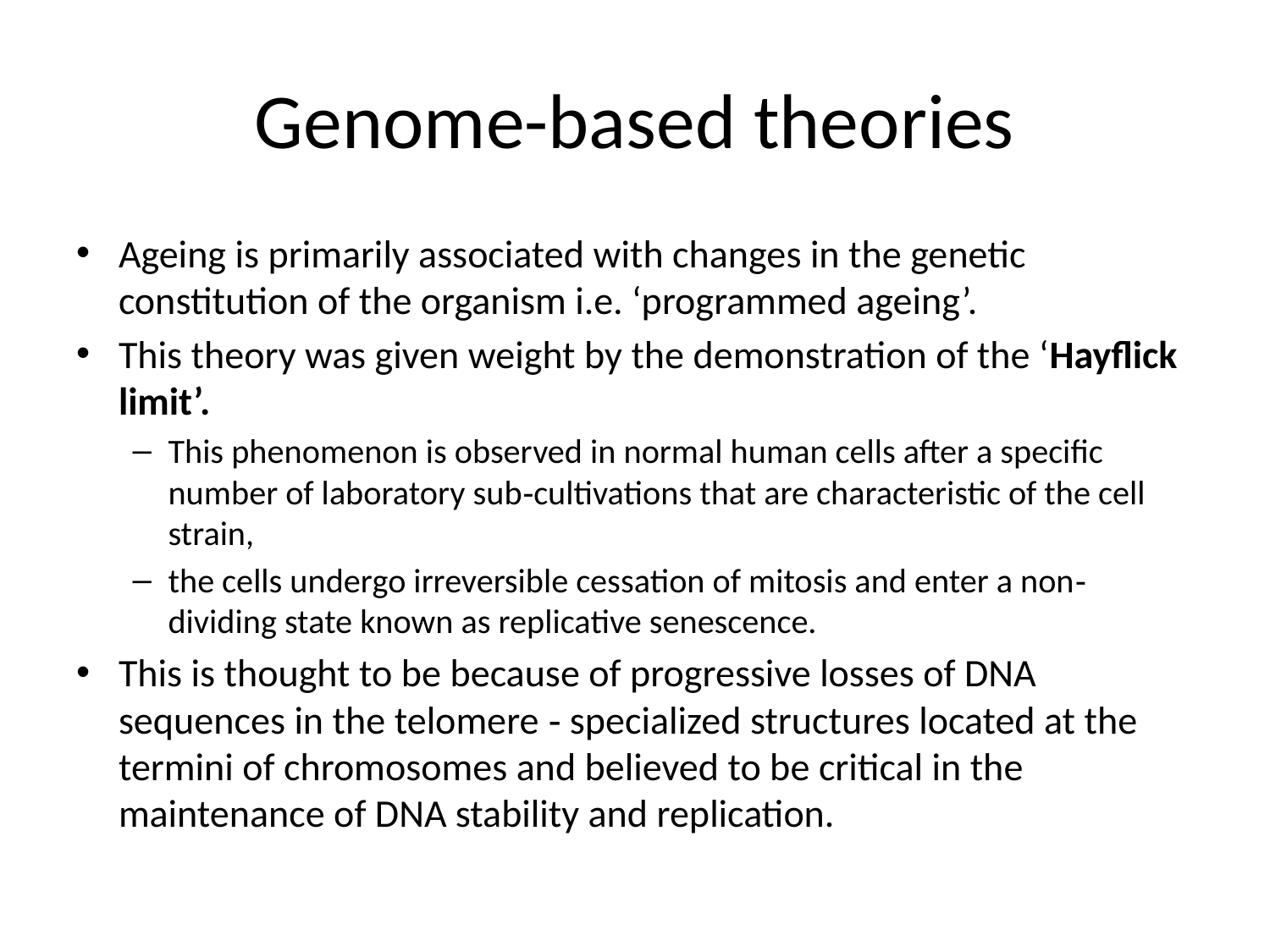

# Genome-based theories
Ageing is primarily associated with changes in the genetic constitution of the organism i.e. ‘programmed ageing’.
This theory was given weight by the demonstration of the ‘Hayflick limit’.
This phenomenon is observed in normal human cells after a specific number of laboratory sub‐cultivations that are characteristic of the cell strain,
the cells undergo irreversible cessation of mitosis and enter a non‐dividing state known as replicative senescence.
This is thought to be because of progressive losses of DNA sequences in the telomere ‐ specialized structures located at the termini of chromosomes and believed to be critical in the maintenance of DNA stability and replication.